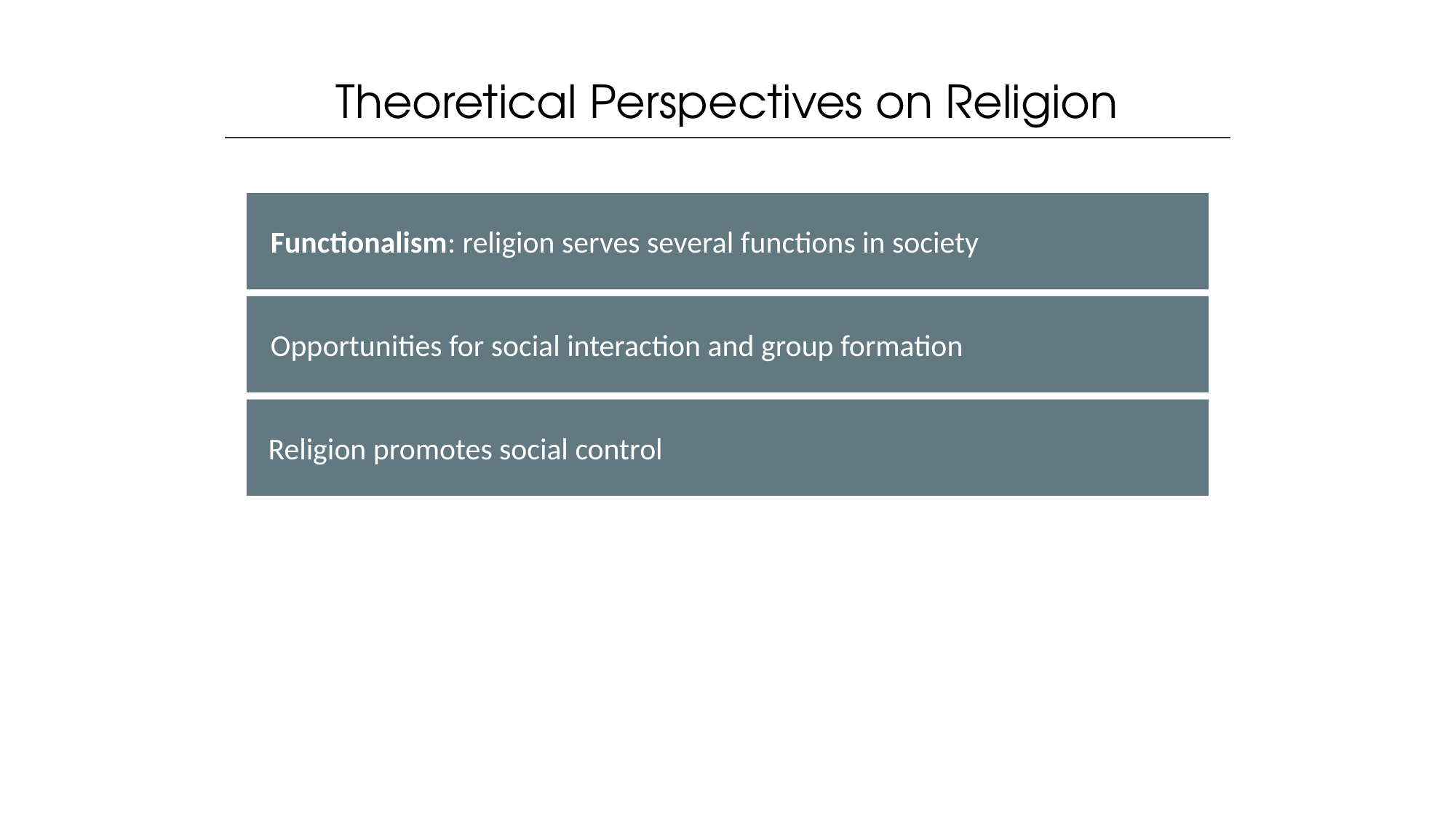

Theoretical Perspectives on Religion

Functionalism: religion serves several functions in society

Opportunities for social interaction and group formation

Religion promotes social control